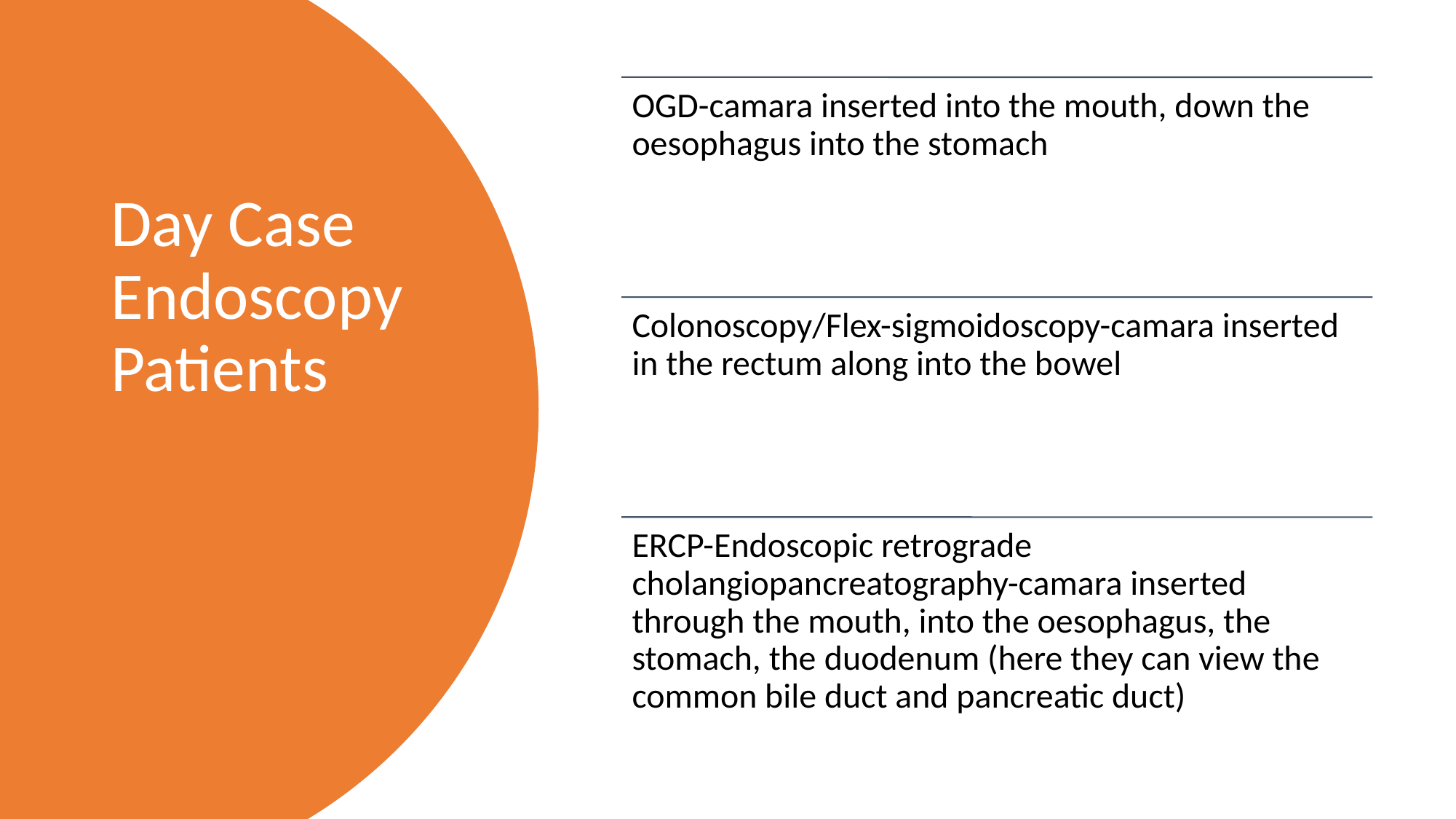

OGD-camara inserted into the mouth, down the oesophagus into the stomach
Colonoscopy/Flex-sigmoidoscopy-camara inserted in the rectum along into the bowel
ERCP-Endoscopic retrograde cholangiopancreatography-camara inserted through the mouth, into the oesophagus, the stomach, the duodenum (here they can view the common bile duct and pancreatic duct)
# Day Case Endoscopy Patients